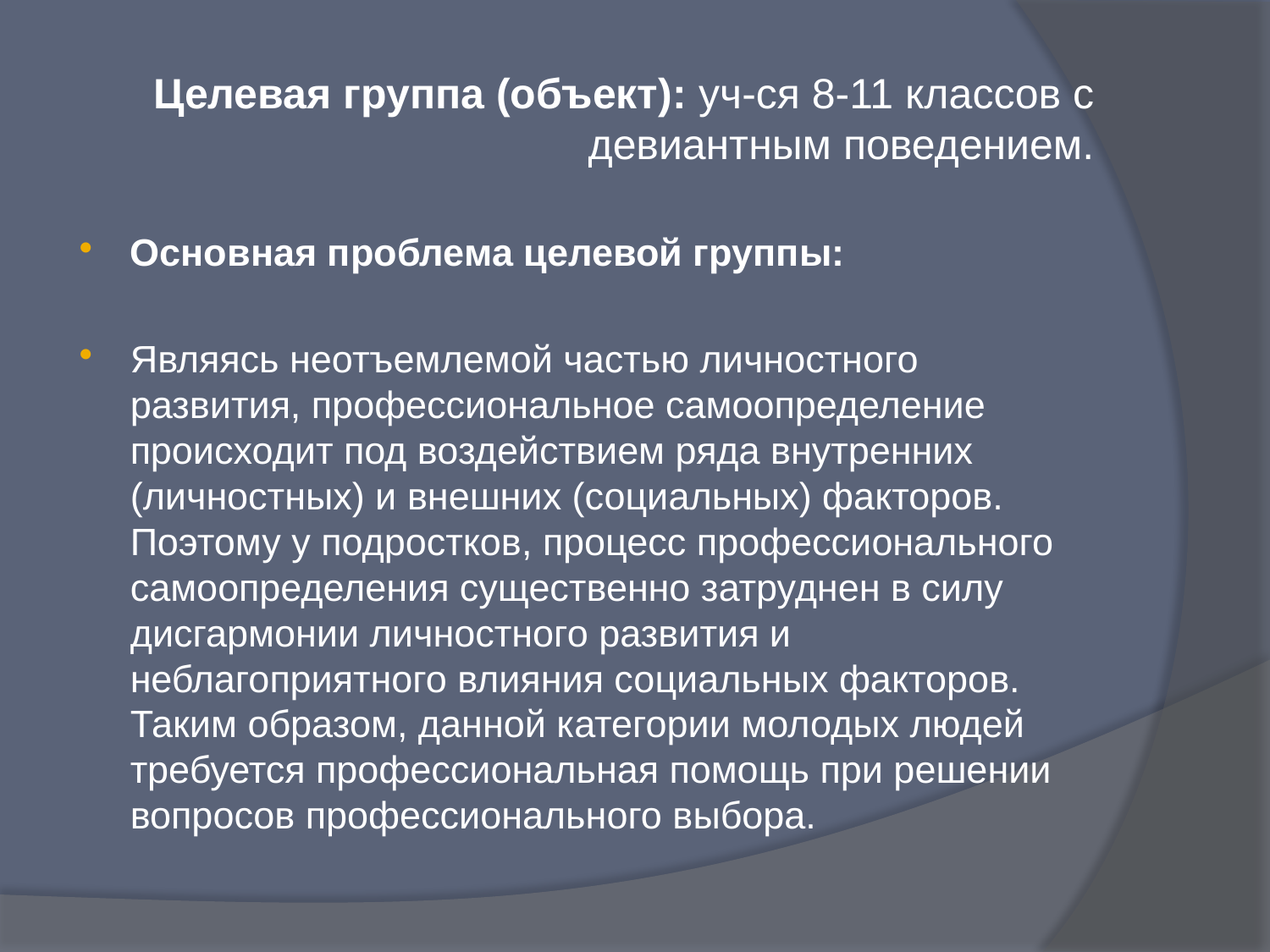

# Целевая группа (объект): уч-ся 8-11 классов с девиантным поведением.
Основная проблема целевой группы:

Являясь неотъемлемой частью личностного развития, профессиональное самоопределение происходит под воздействием ряда внутренних (личностных) и внешних (социальных) факторов. Поэтому у подростков, процесс профессионального самоопределения существенно затруднен в силу дисгармонии личностного развития и неблагоприятного влияния социальных факторов. Таким образом, данной категории молодых людей требуется профессиональная помощь при решении вопросов профессионального выбора.